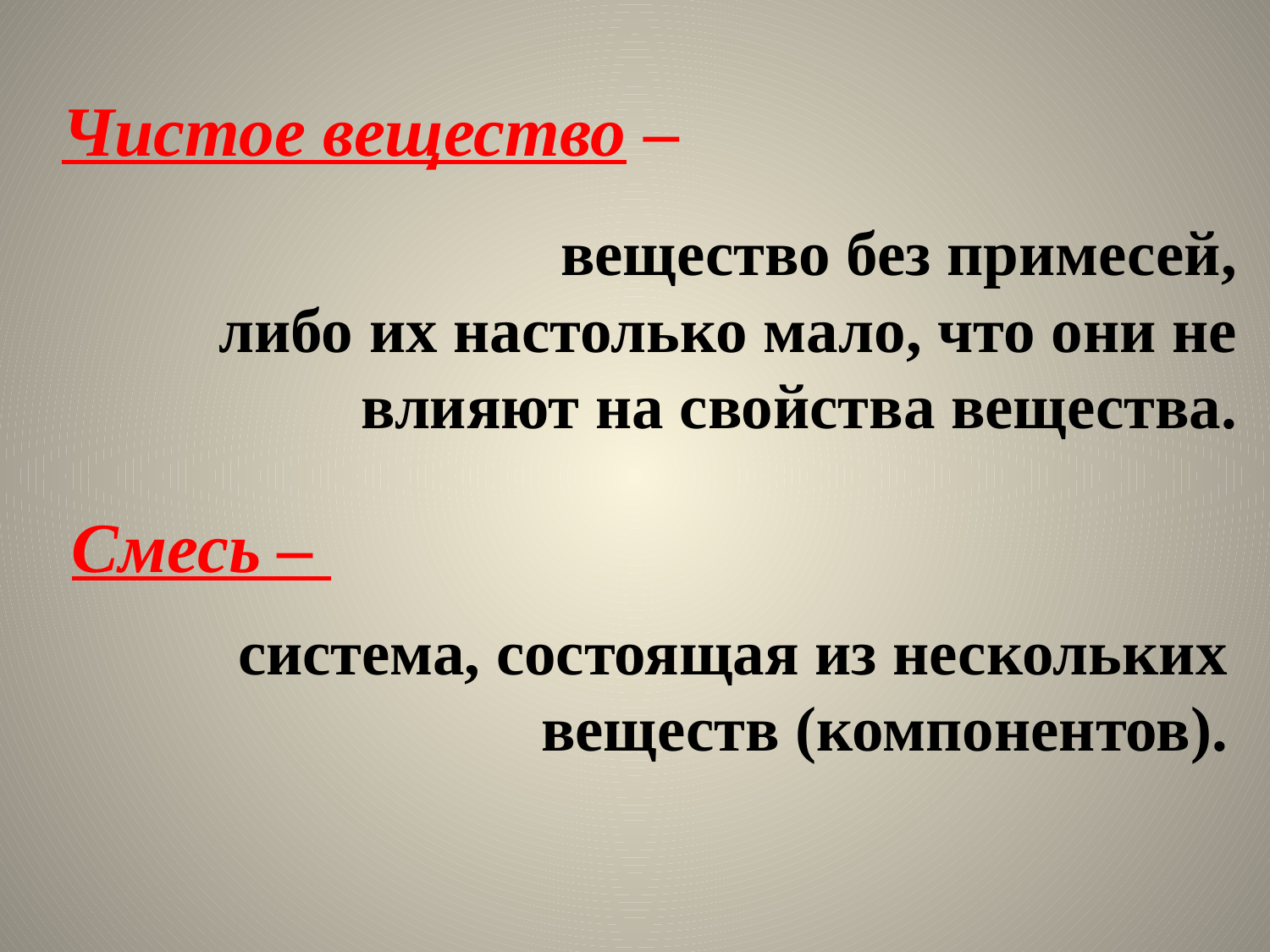

Чистое вещество –
# вещество без примесей, либо их настолько мало, что они не влияют на свойства вещества.
Смесь –
система, состоящая из нескольких веществ (компонентов).